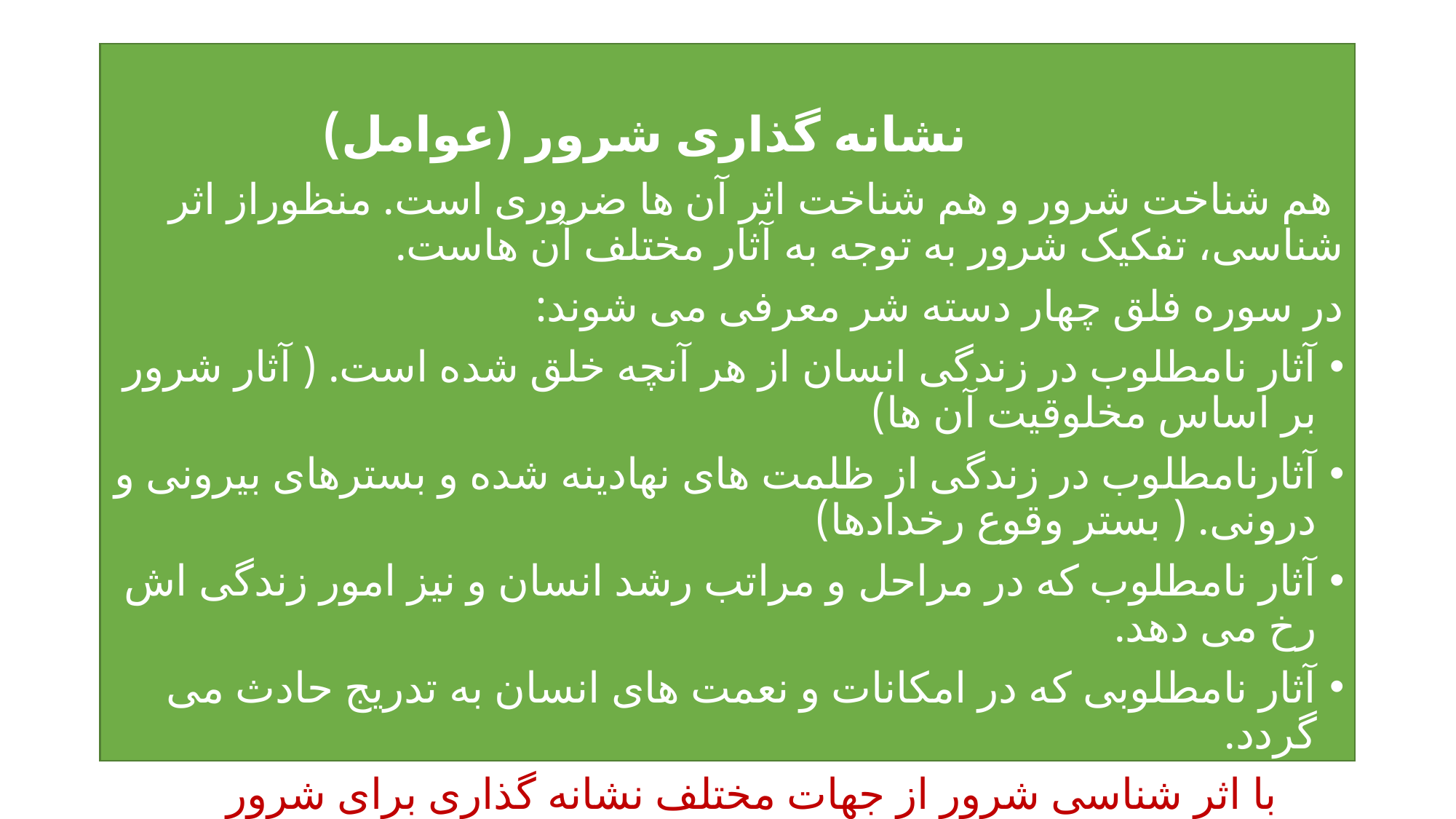

نشانه گذاری شرور (عوامل)
 هم شناخت شرور و هم شناخت اثر آن ها ضروری است. منظوراز اثر شناسی، تفکیک شرور به توجه به آثار مختلف آن هاست.
در سوره فلق چهار دسته شر معرفی می شوند:
آثار نامطلوب در زندگی انسان از هر آنچه خلق شده است. ( آثار شرور بر اساس مخلوقیت آن ها)
آثارنامطلوب در زندگی از ظلمت های نهادینه شده و بسترهای بیرونی و درونی. ( بستر وقوع رخدادها)
آثار نامطلوب که در مراحل و مراتب رشد انسان و نیز امور زندگی اش رخ می دهد.
آثار نامطلوبی که در امکانات و نعمت های انسان به تدریج حادث می گردد.
      با اثر شناسی شرور از جهات مختلف نشانه گذاری برای شرور محقق می شود.
#